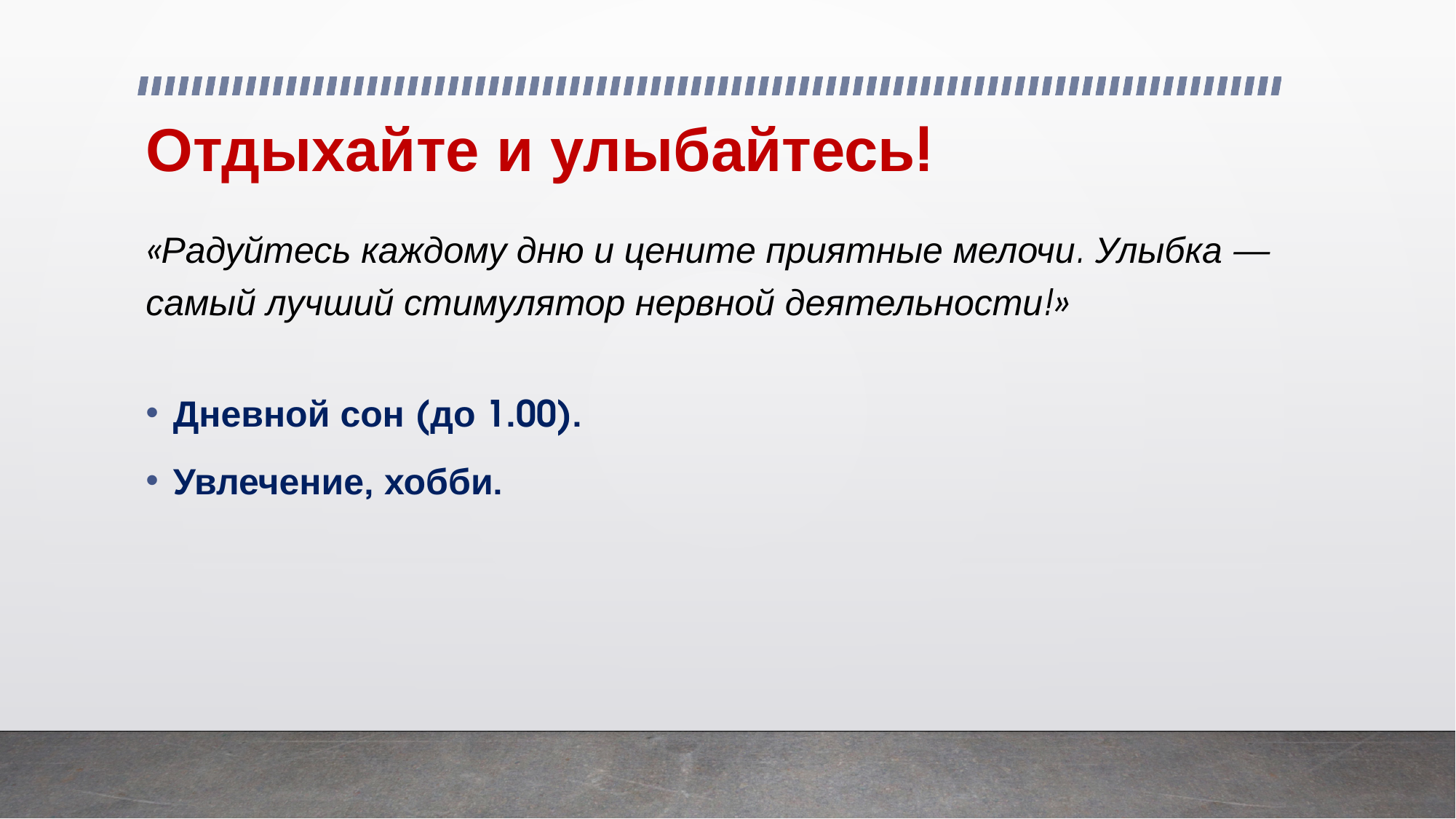

# Отдыхайте и улыбайтесь!
«Радуйтесь каждому дню и цените приятные мелочи. Улыбка — самый лучший стимулятор нервной деятельности!»
Дневной сон (до 1.00).
Увлечение, хобби.